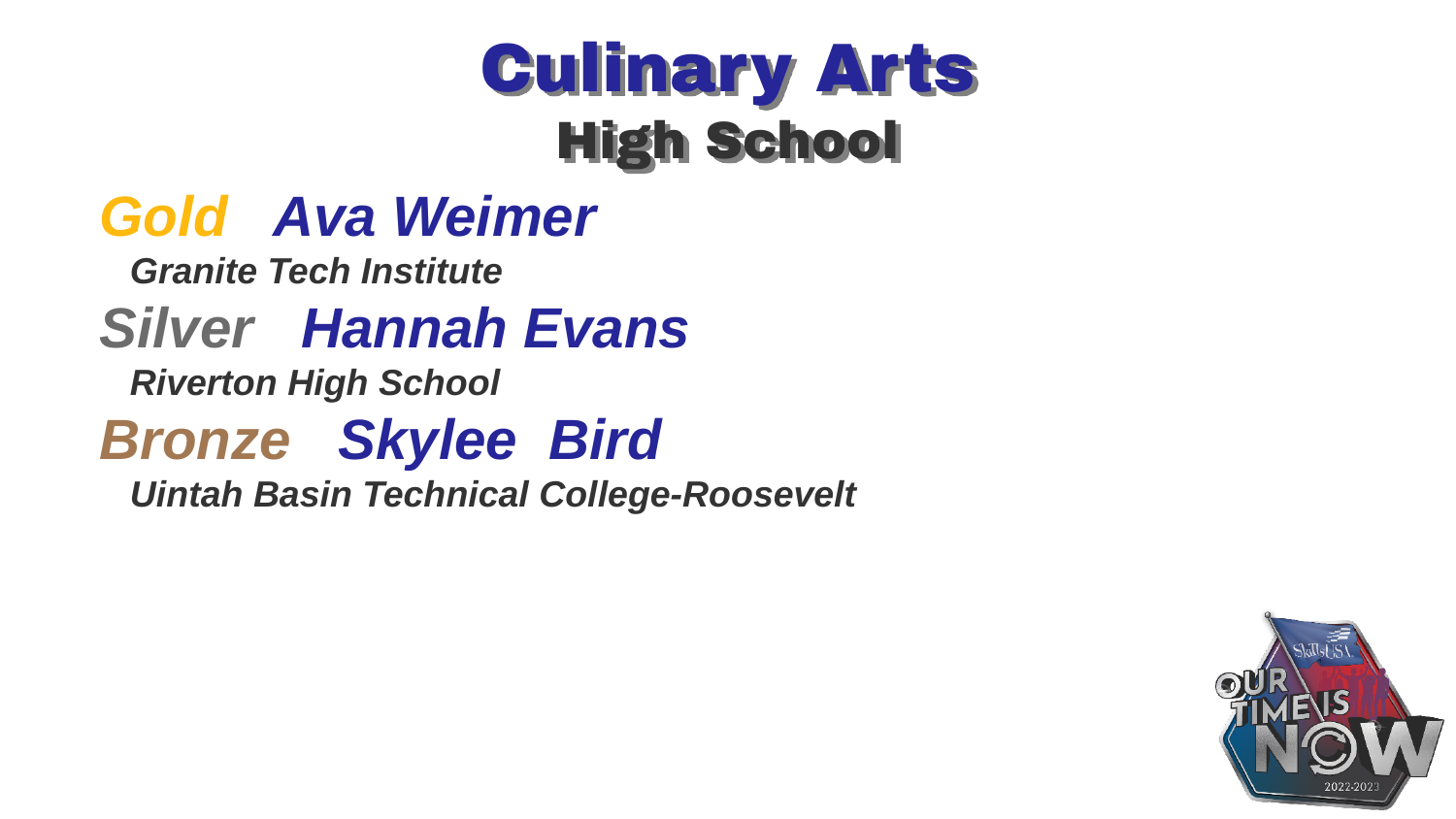

# Culinary Arts High School
Gold   Ava Weimer
   Granite Tech Institute
Silver   Hannah Evans
   Riverton High School
Bronze   Skylee  Bird
   Uintah Basin Technical College-Roosevelt